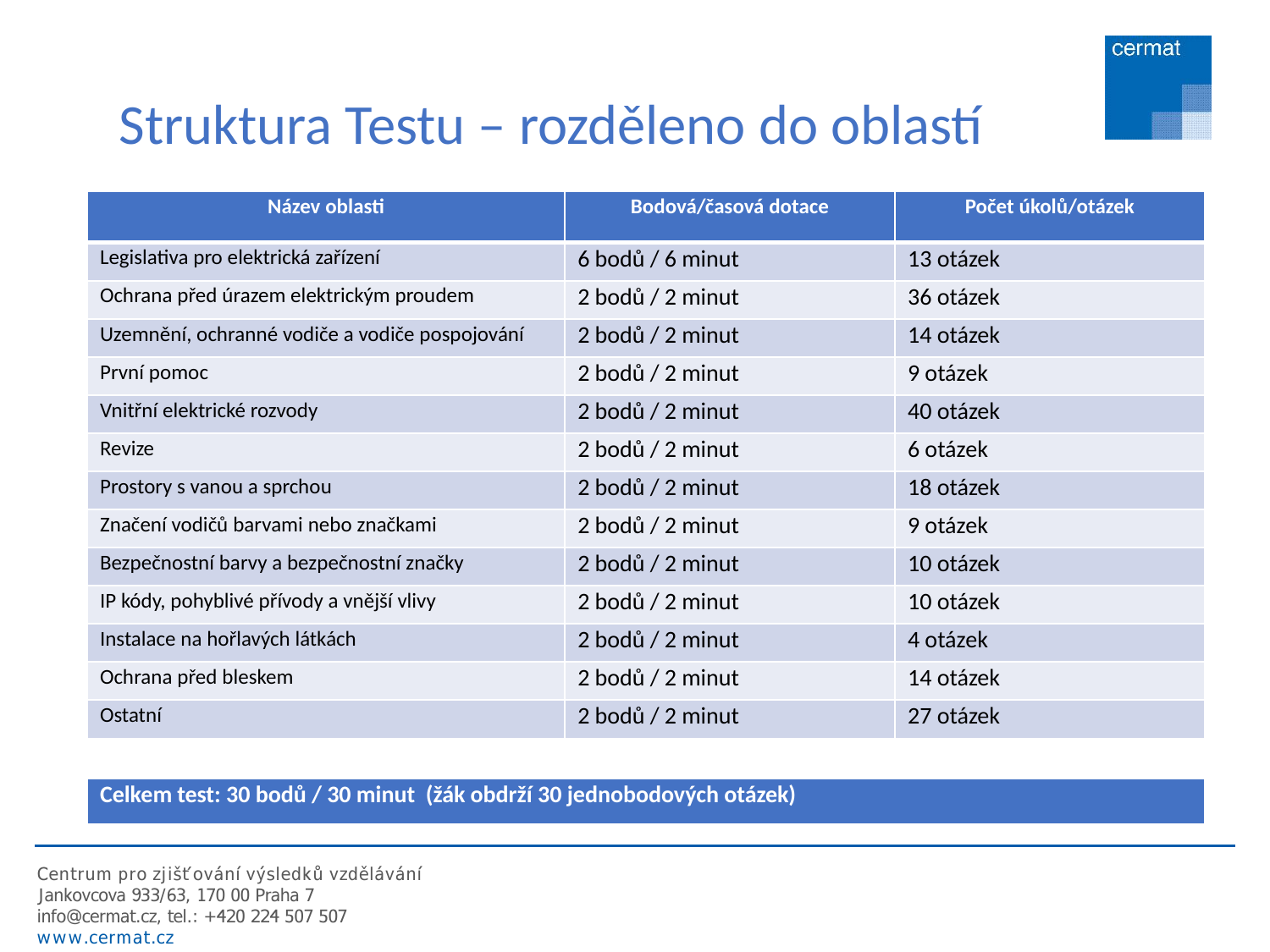

# Struktura Testu – rozděleno do oblastí
| Název oblasti | Bodová/časová dotace | Počet úkolů/otázek |
| --- | --- | --- |
| Legislativa pro elektrická zařízení | 6 bodů / 6 minut | 13 otázek |
| Ochrana před úrazem elektrickým proudem | 2 bodů / 2 minut | 36 otázek |
| Uzemnění, ochranné vodiče a vodiče pospojování | 2 bodů / 2 minut | 14 otázek |
| První pomoc | 2 bodů / 2 minut | 9 otázek |
| Vnitřní elektrické rozvody | 2 bodů / 2 minut | 40 otázek |
| Revize | 2 bodů / 2 minut | 6 otázek |
| Prostory s vanou a sprchou | 2 bodů / 2 minut | 18 otázek |
| Značení vodičů barvami nebo značkami | 2 bodů / 2 minut | 9 otázek |
| Bezpečnostní barvy a bezpečnostní značky | 2 bodů / 2 minut | 10 otázek |
| IP kódy, pohyblivé přívody a vnější vlivy | 2 bodů / 2 minut | 10 otázek |
| Instalace na hořlavých látkách | 2 bodů / 2 minut | 4 otázek |
| Ochrana před bleskem | 2 bodů / 2 minut | 14 otázek |
| Ostatní | 2 bodů / 2 minut | 27 otázek |
| Celkem test: 30 bodů / 30 minut (žák obdrží 30 jednobodových otázek) |
| --- |